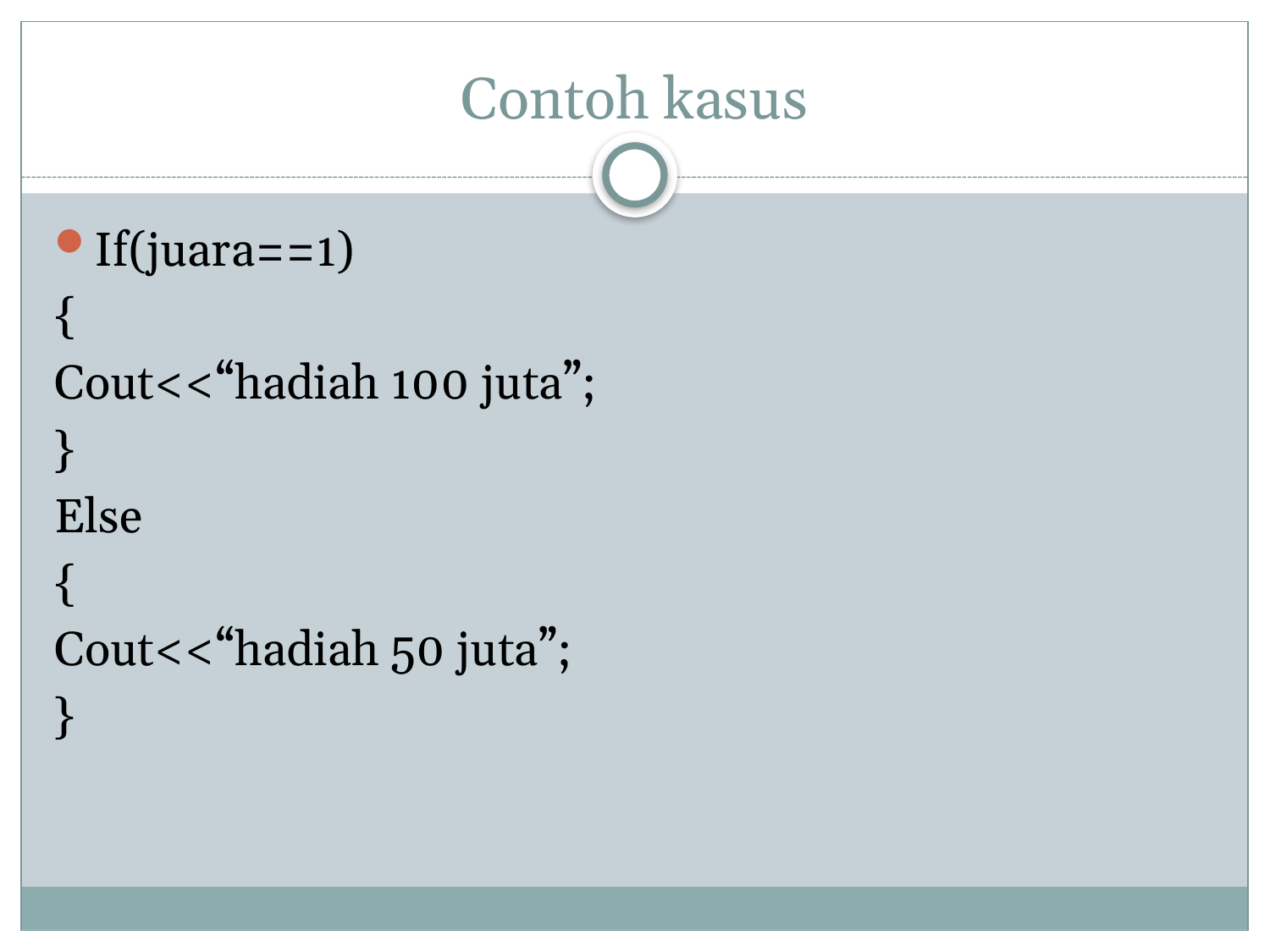

# Contoh kasus
If(juara==1)
{
Cout<<“hadiah 100 juta”;
}
Else
{
Cout<<“hadiah 50 juta”;
}